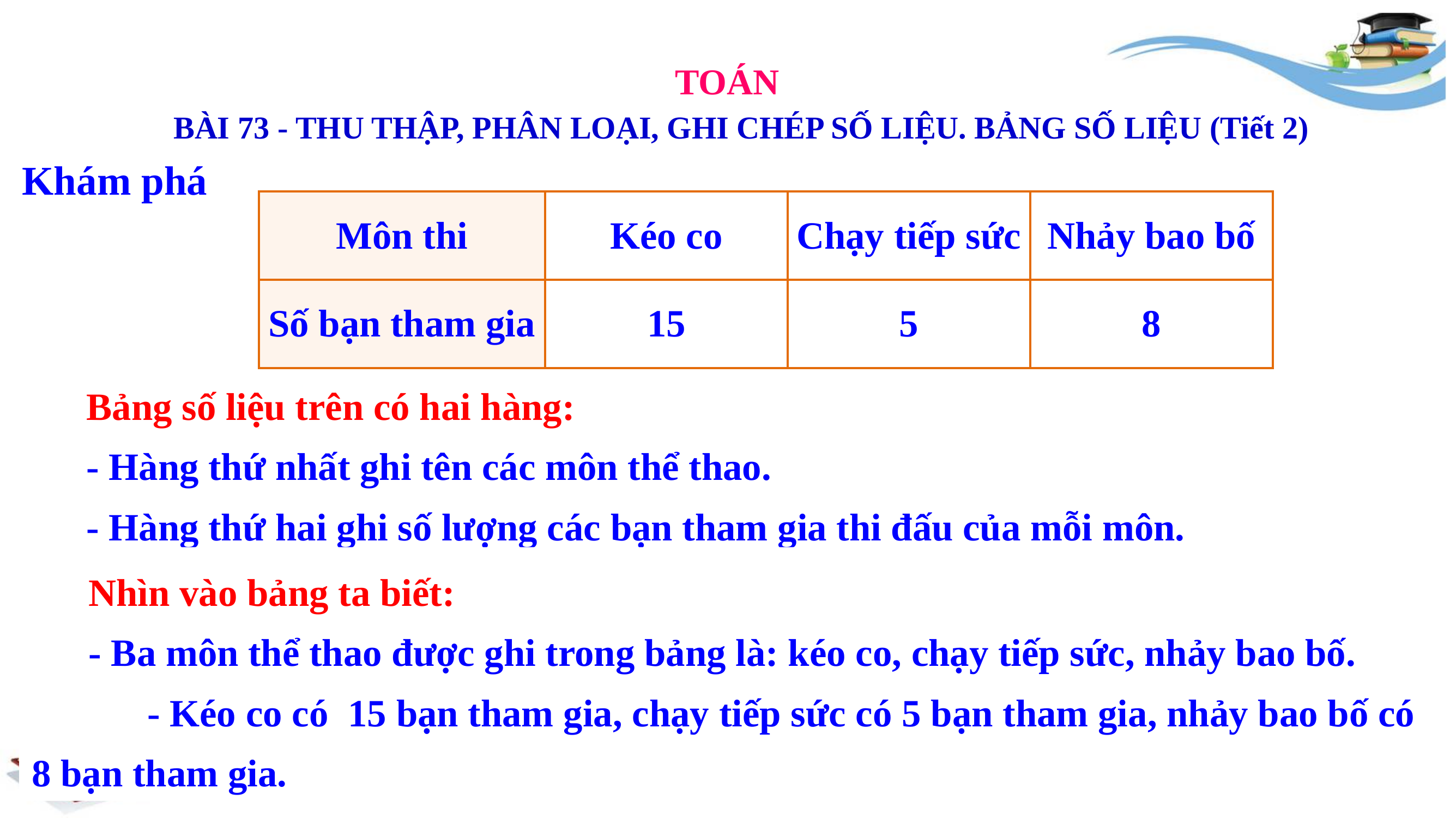

TOÁN
BÀI 73 - THU THẬP, PHÂN LOẠI, GHI CHÉP SỐ LIỆU. BẢNG SỐ LIỆU (Tiết 2)
Khám phá
| Môn thi | Kéo co | Chạy tiếp sức | Nhảy bao bố |
| --- | --- | --- | --- |
| Số bạn tham gia | 15 | 5 | 8 |
Bảng số liệu trên có hai hàng:
- Hàng thứ nhất ghi tên các môn thể thao.
- Hàng thứ hai ghi số lượng các bạn tham gia thi đấu của mỗi môn.
Nhìn vào bảng ta biết:
- Ba môn thể thao được ghi trong bảng là: kéo co, chạy tiếp sức, nhảy bao bố.
      - Kéo co có  15 bạn tham gia, chạy tiếp sức có 5 bạn tham gia, nhảy bao bố có 8 bạn tham gia.